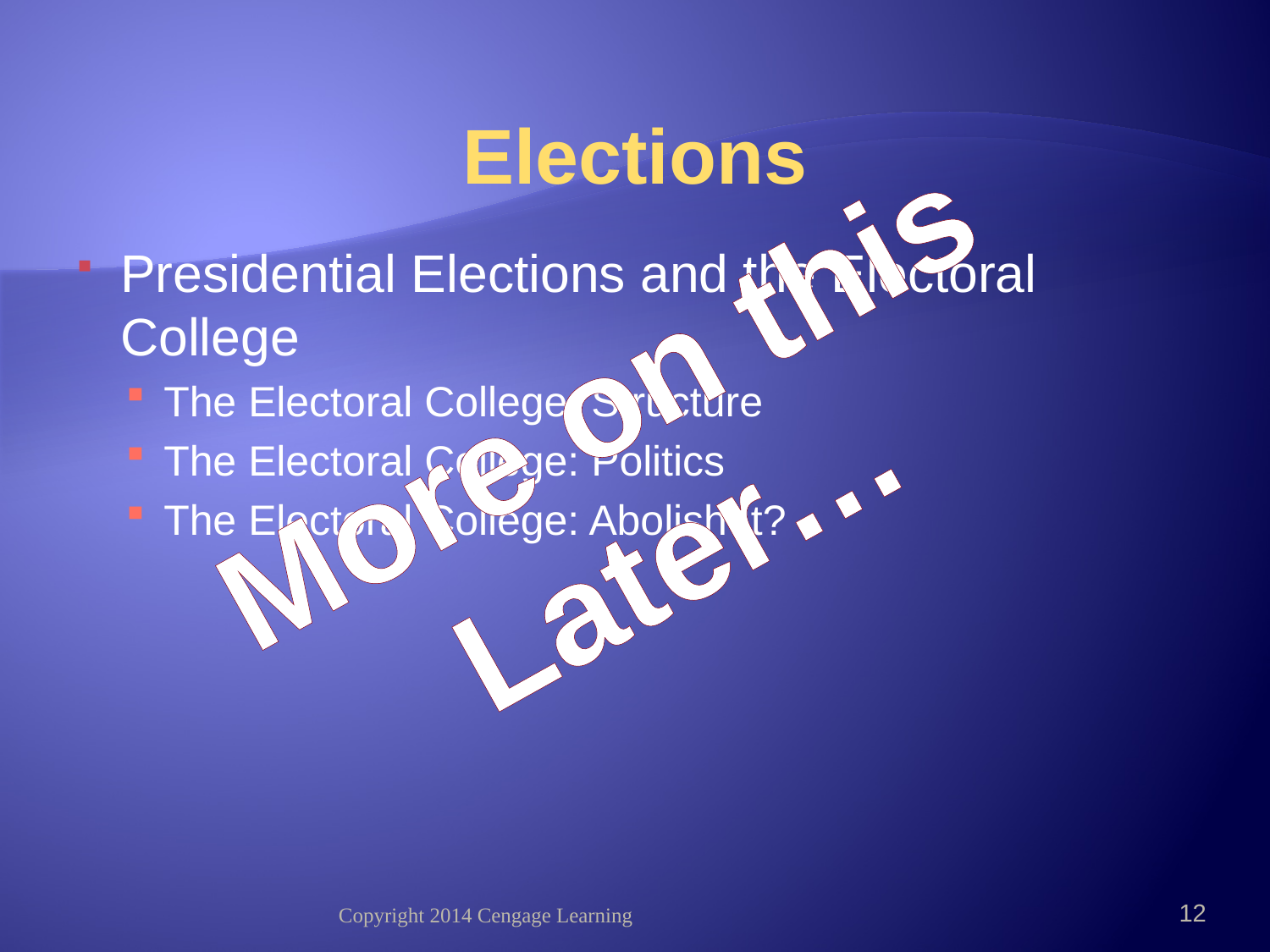

# Elections
Presidential Elections and the Electoral College
The Electoral College: Structure
The Electoral College: Politics
The Electoral College: Abolish It?

More on this Later…
Copyright 2014 Cengage Learning
12